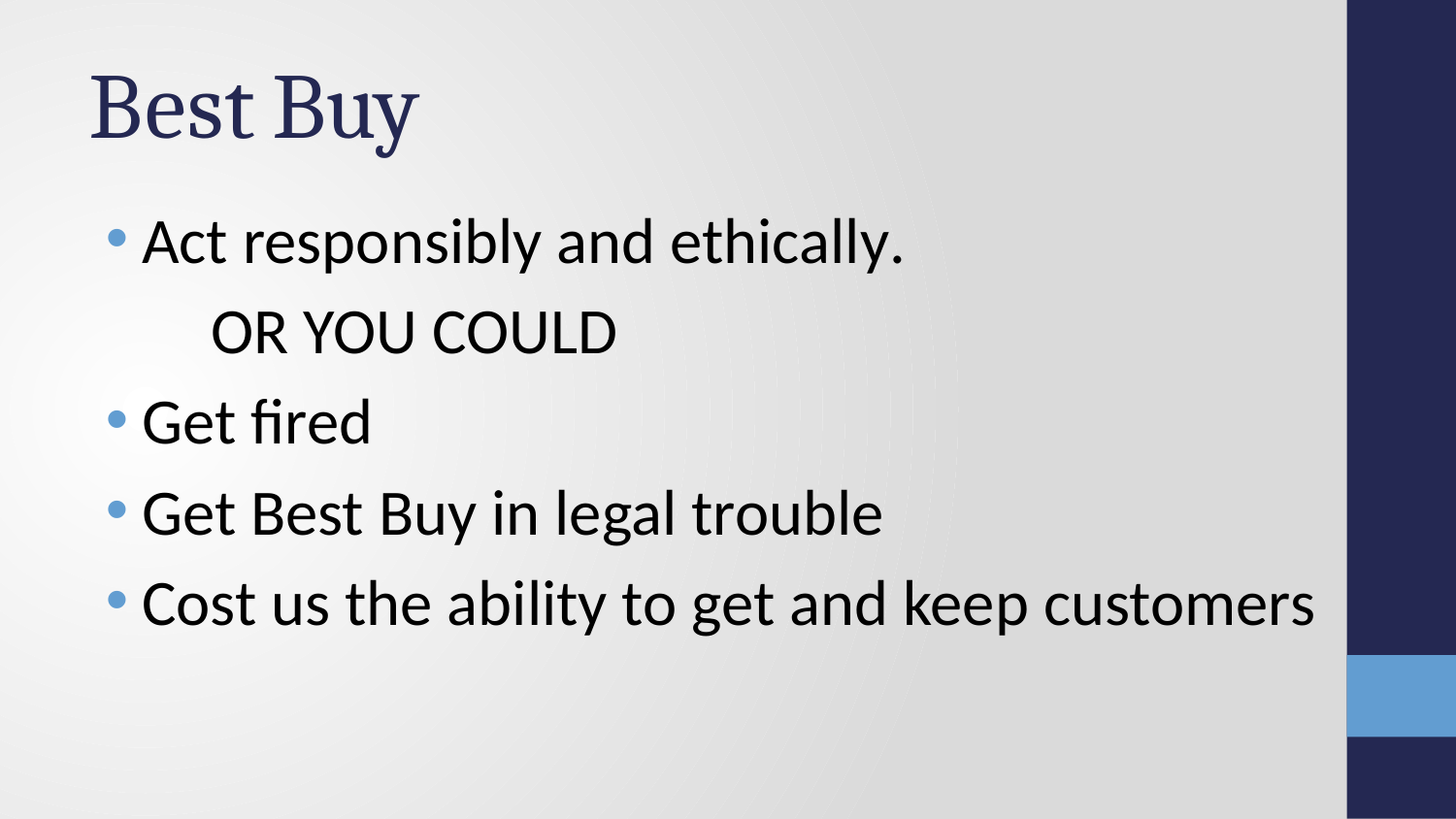

# Best Buy
Act responsibly and ethically.
OR YOU COULD
Get fired
Get Best Buy in legal trouble
Cost us the ability to get and keep customers